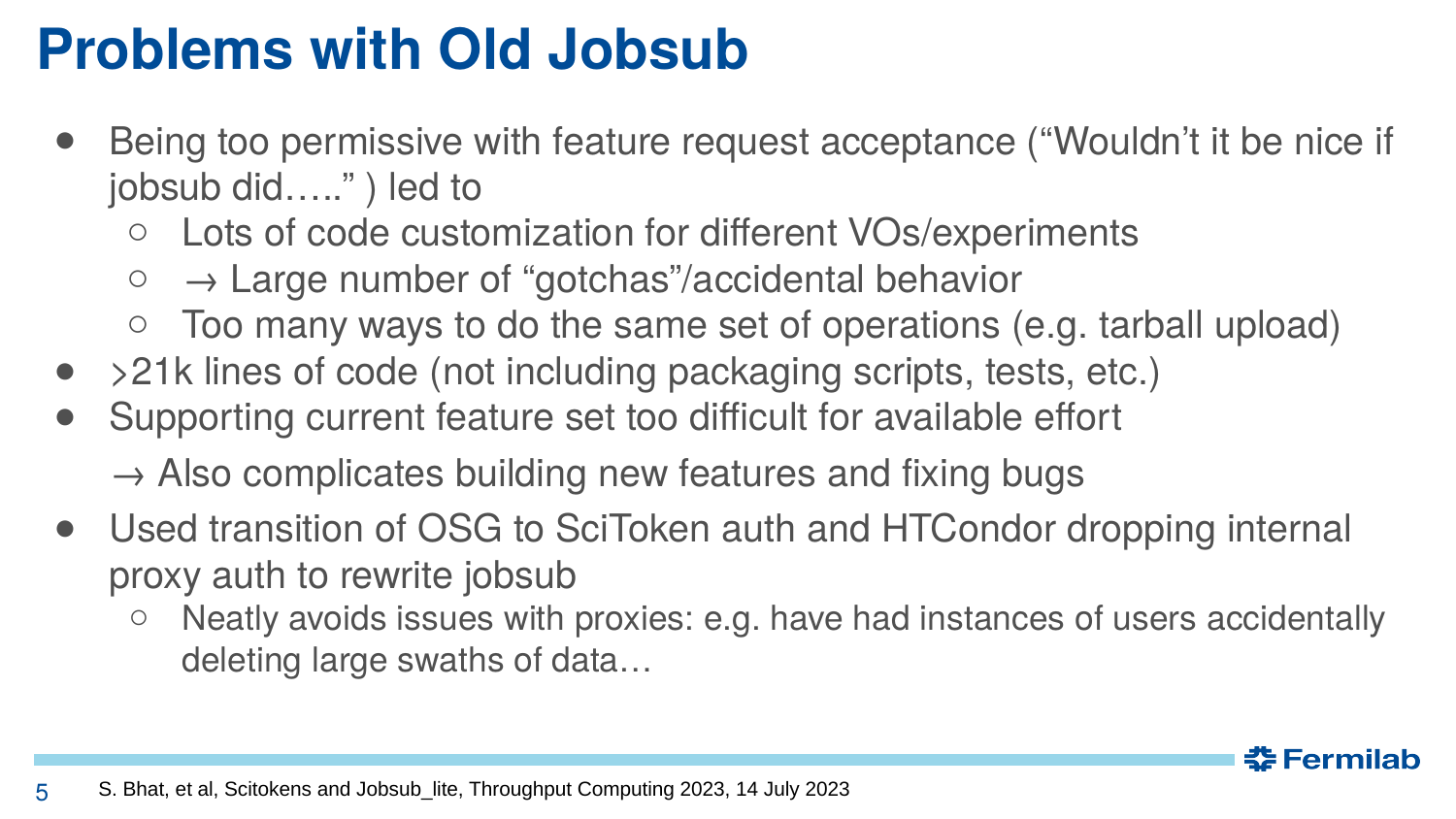

# Problems with Old Jobsub
Being too permissive with feature request acceptance (“Wouldn’t it be nice if jobsub did…..” ) led to
Lots of code customization for different VOs/experiments
→ Large number of “gotchas”/accidental behavior
Too many ways to do the same set of operations (e.g. tarball upload)
>21k lines of code (not including packaging scripts, tests, etc.)
Supporting current feature set too difficult for available effort
→ Also complicates building new features and fixing bugs
Used transition of OSG to SciToken auth and HTCondor dropping internal proxy auth to rewrite jobsub
Neatly avoids issues with proxies: e.g. have had instances of users accidentally deleting large swaths of data…
5